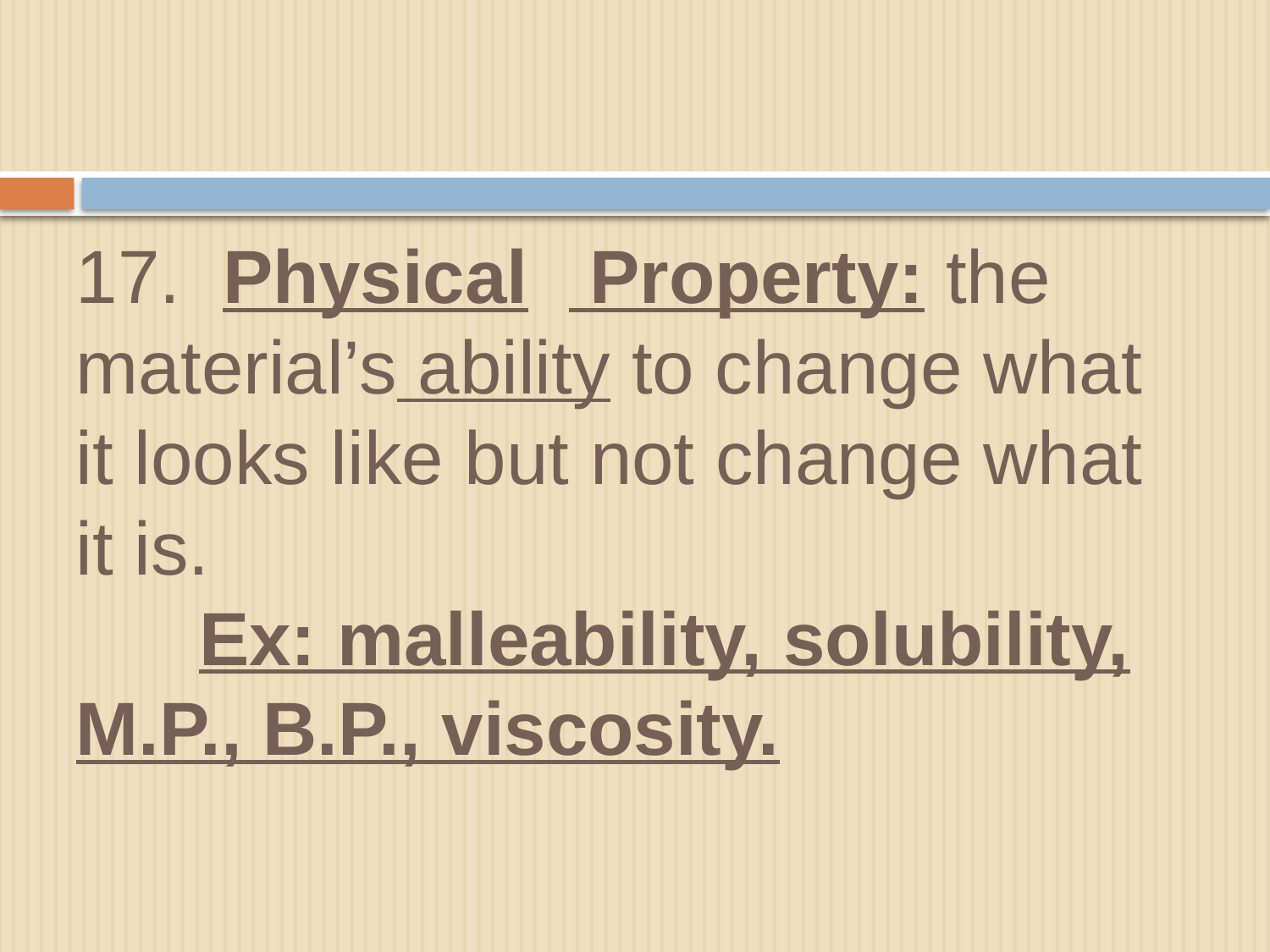

# 17.  Physical	 Property: the material’s ability to change what it looks like but not change what it is. Ex: malleability, solubility, M.P., B.P., viscosity.